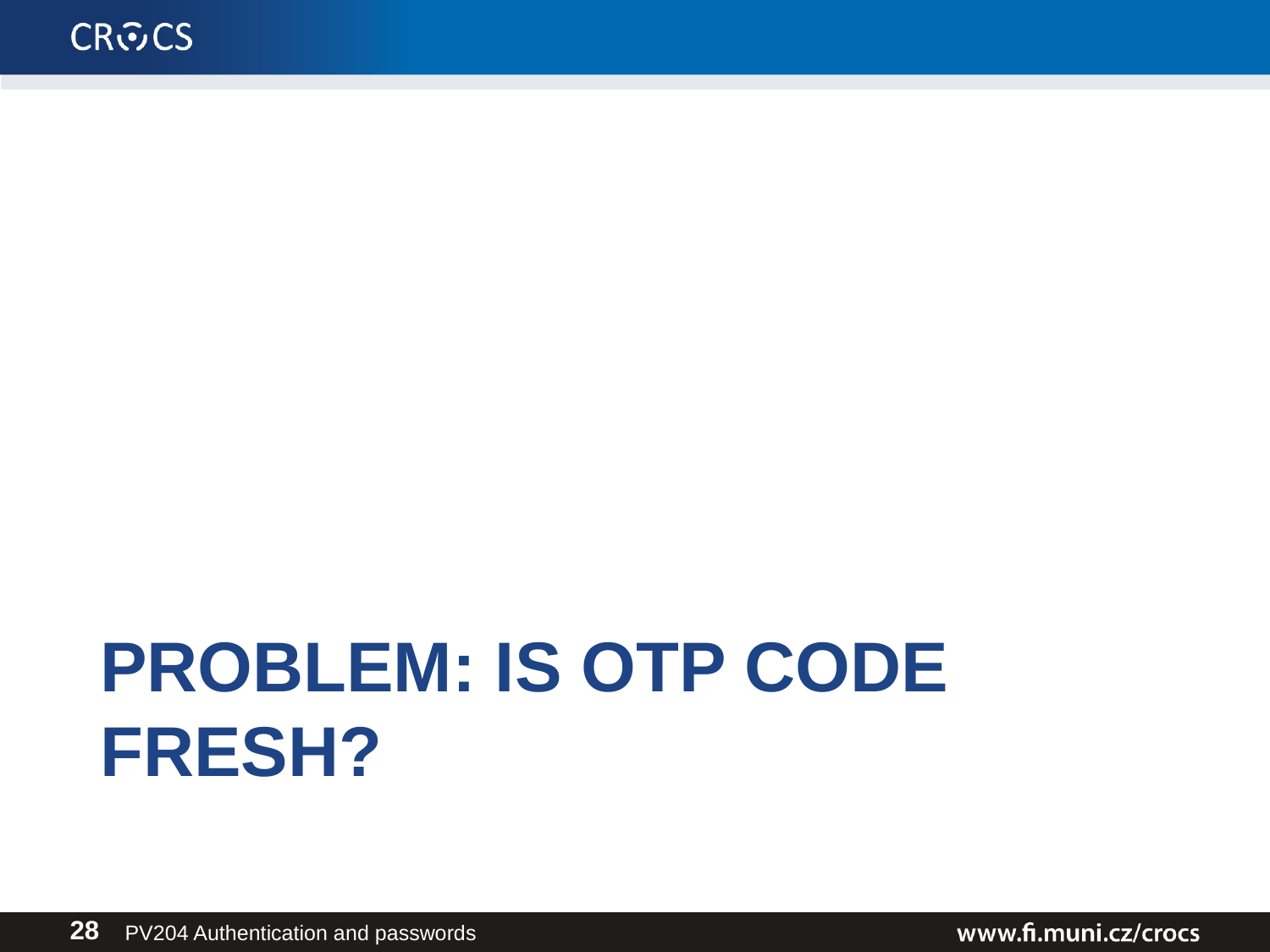

# Problem: is OTP code fresh?
PV204 Authentication and passwords
28